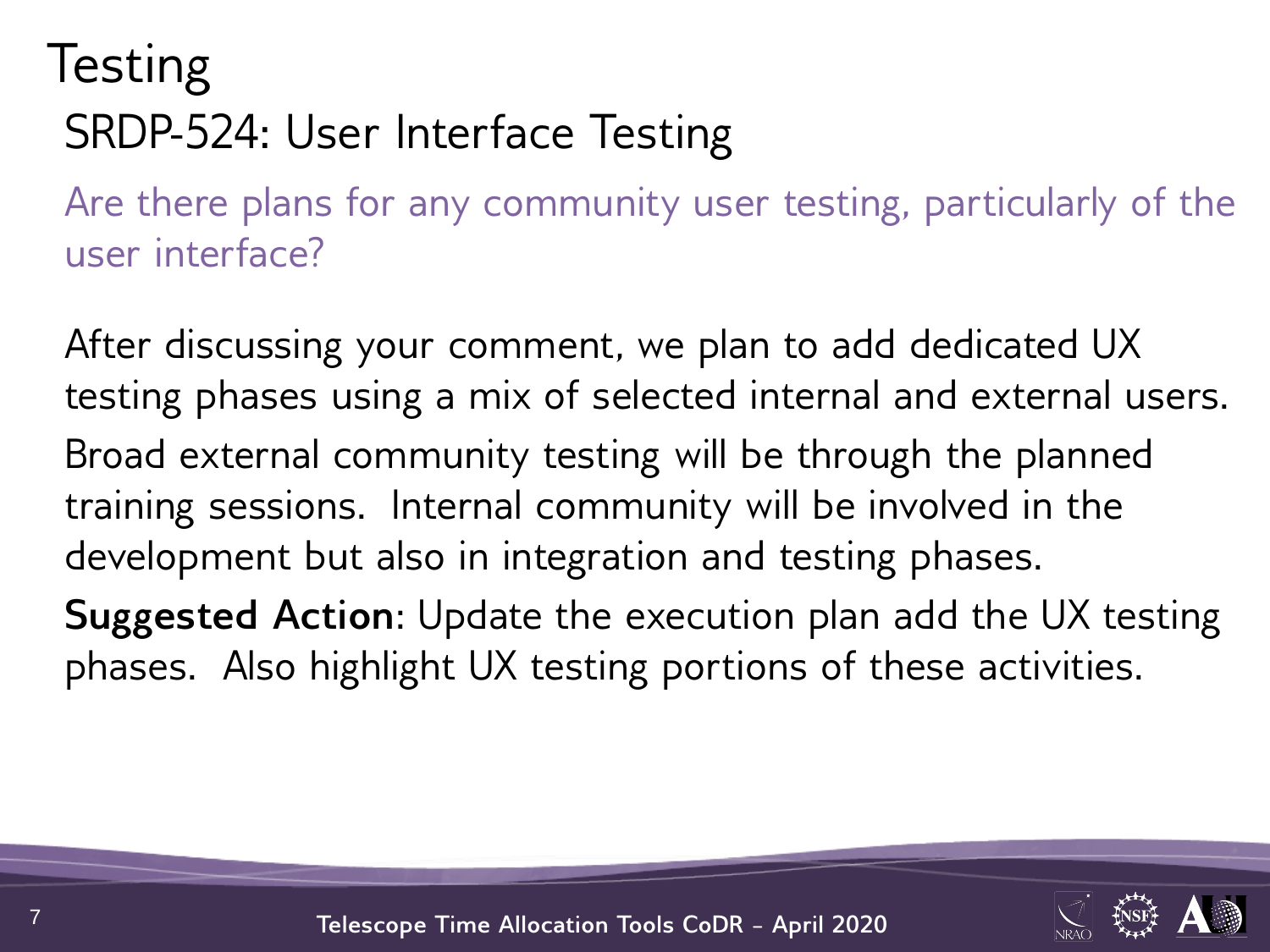

Testing
SRDP-524: User Interface Testing
Are there plans for any community user testing, particularly of the user interface?
After discussing your comment, we plan to add dedicated UX testing phases using a mix of selected internal and external users.
Broad external community testing will be through the planned training sessions.  Internal community will be involved in the development but also in integration and testing phases.
Suggested Action: Update the execution plan add the UX testing phases.  Also highlight UX testing portions of these activities.